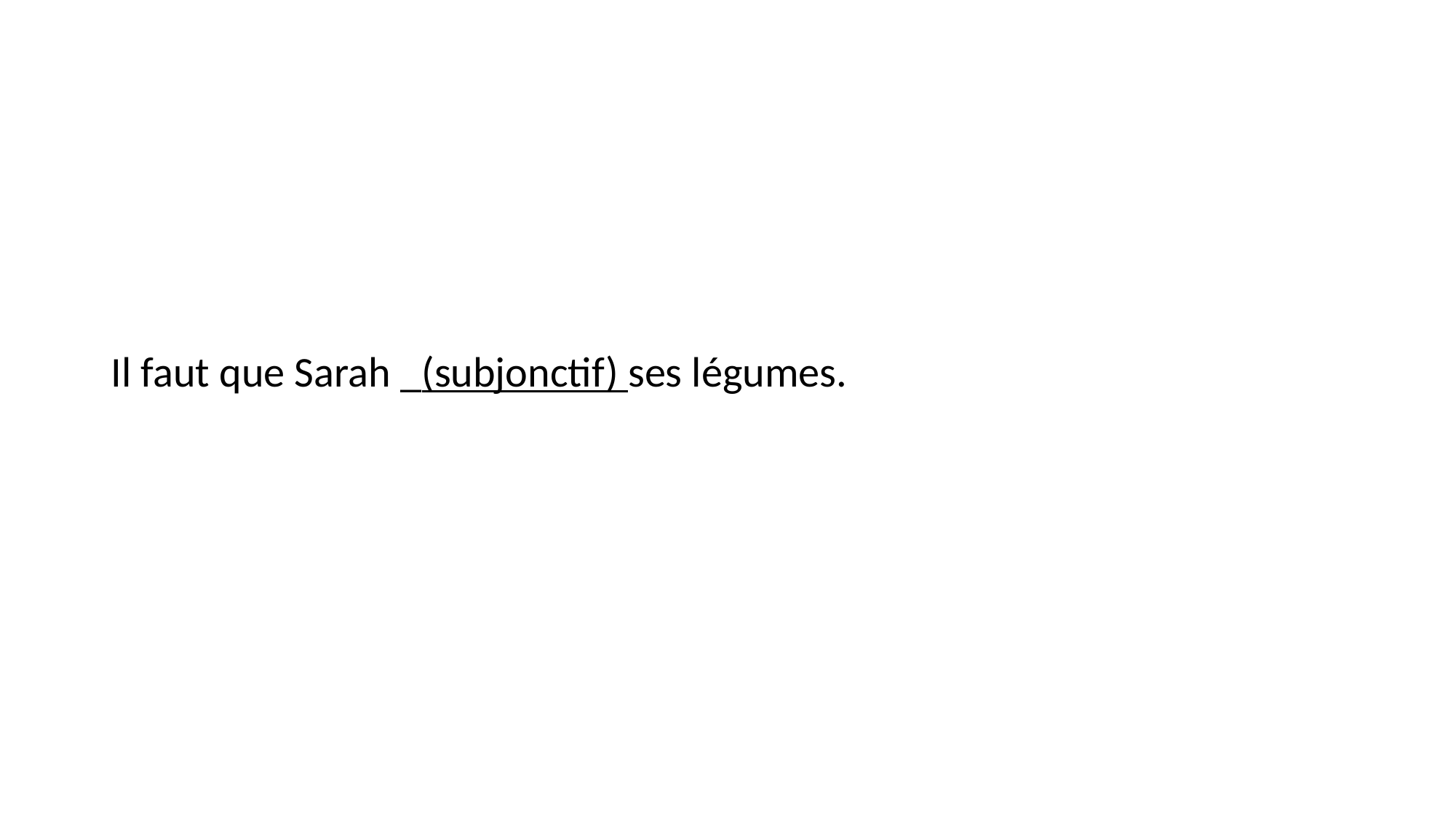

#

Il faut que Sarah _(subjonctif) ses légumes.